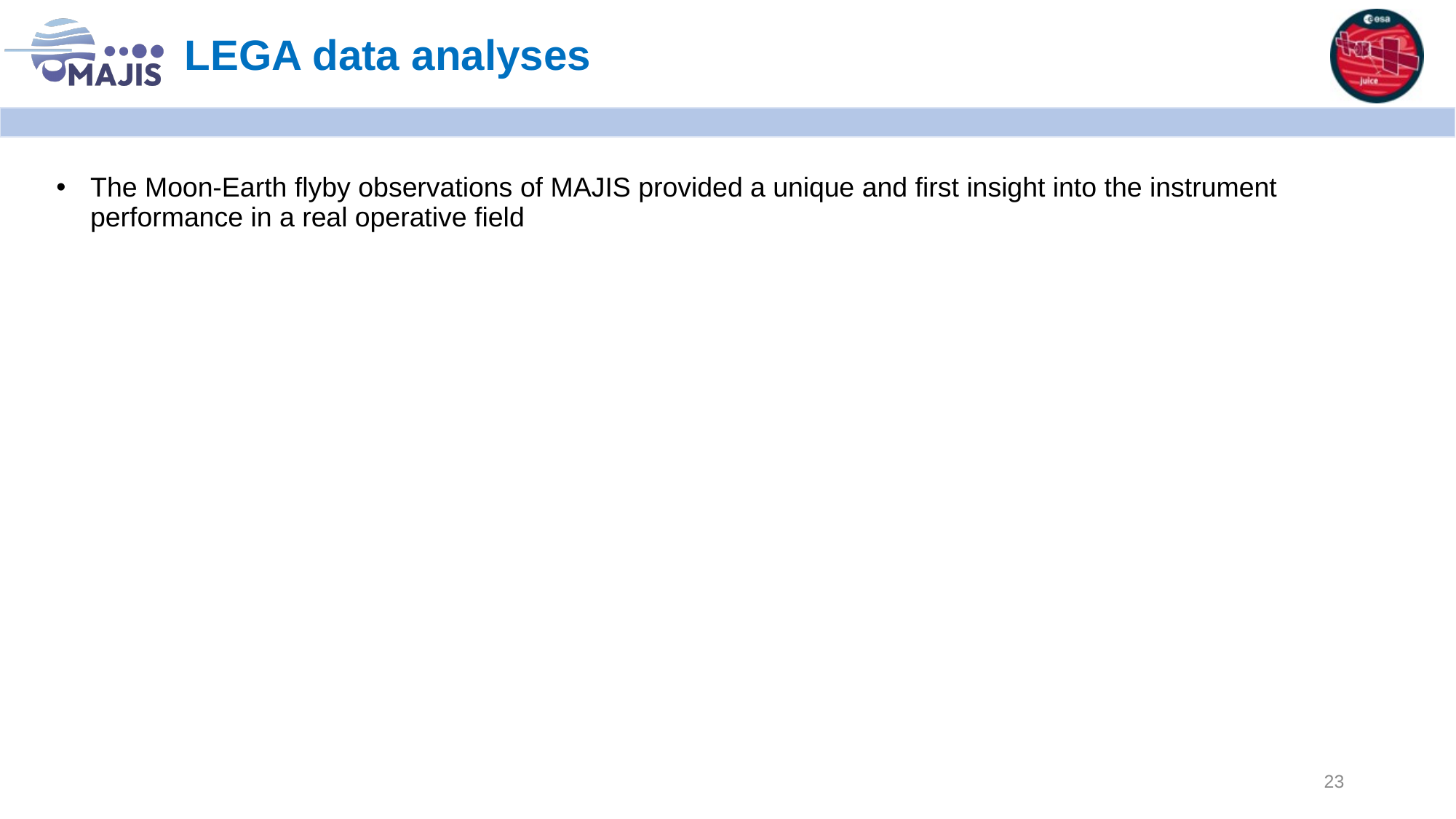

# LEGA data analyses
The Moon-Earth flyby observations of MAJIS provided a unique and first insight into the instrument performance in a real operative field

23